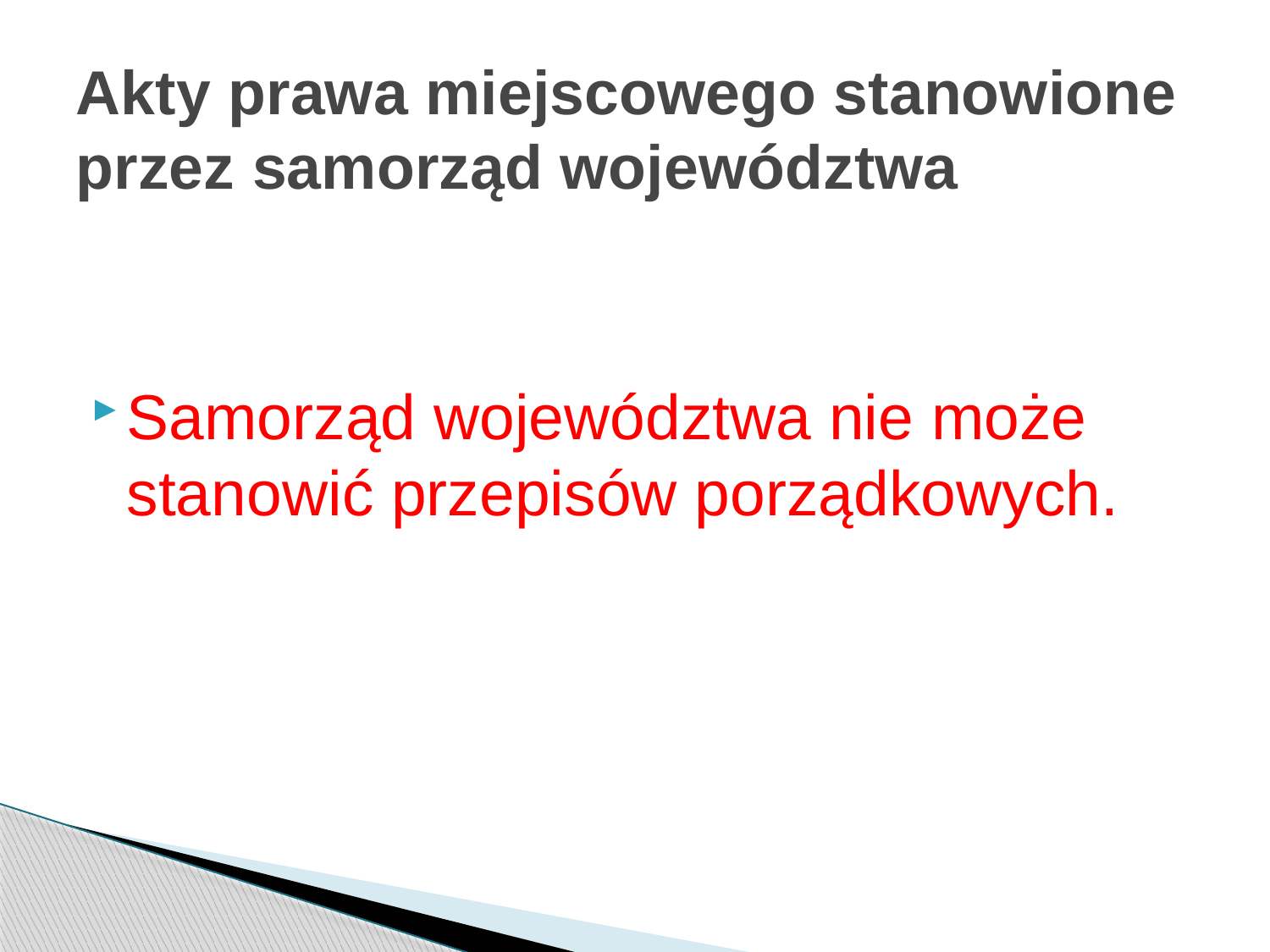

# Akty prawa miejscowego stanowione przez samorząd województwa

Samorząd województwa nie może stanowić przepisów porządkowych.